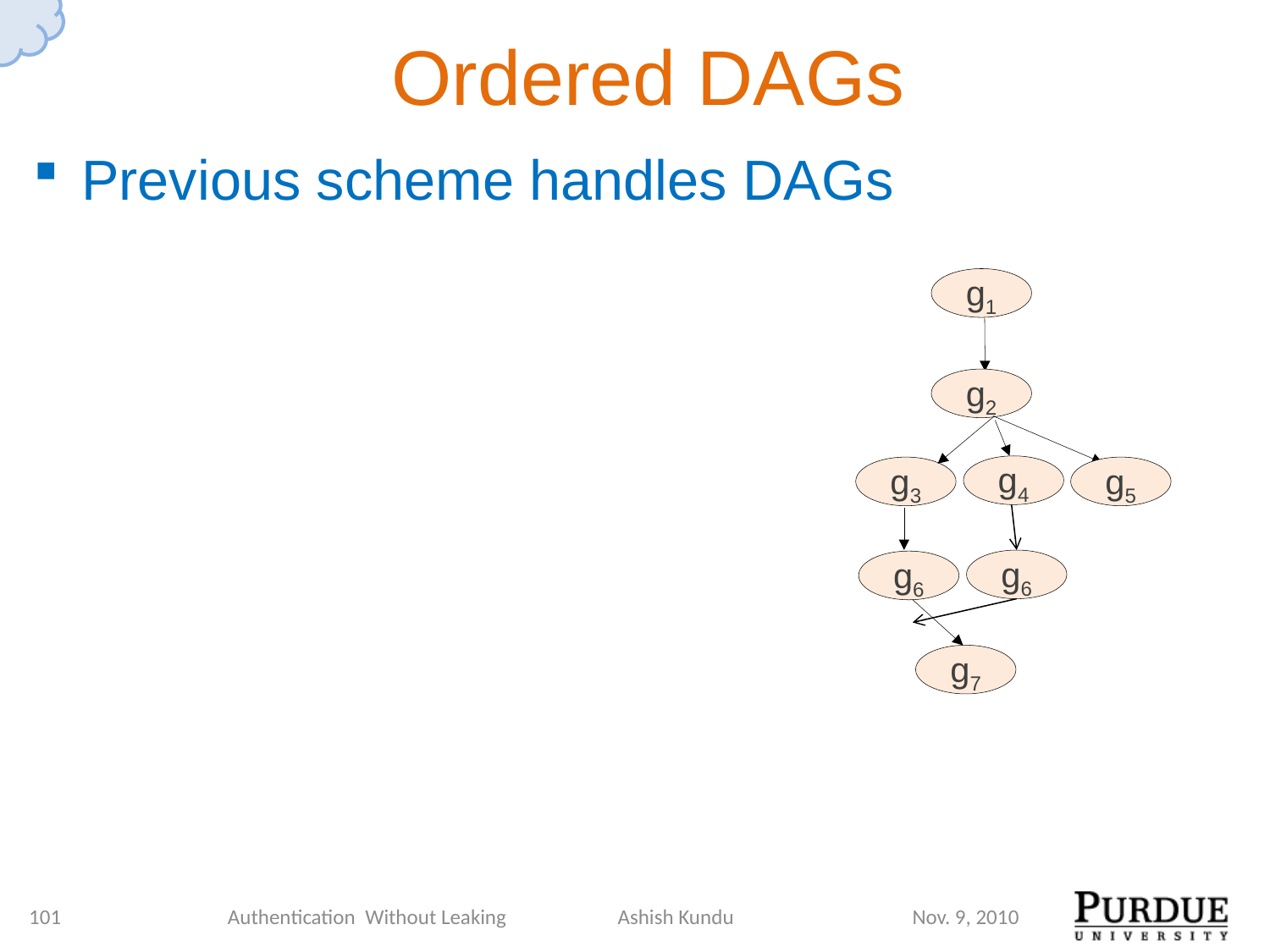

# Ordered DAGs
Previous scheme handles DAGs

g1

g2

g4
g3
g5

g6

g7
g6
101